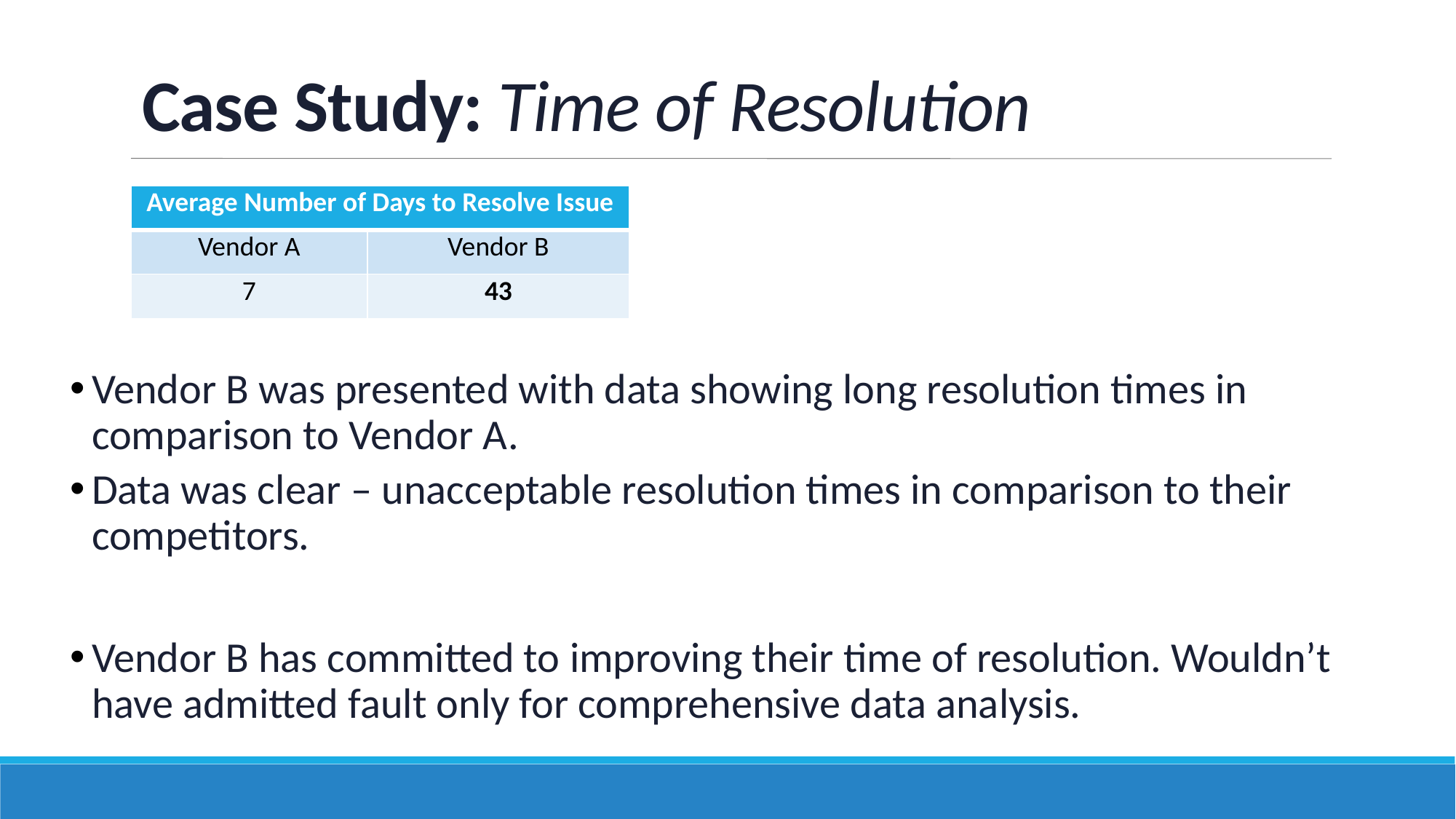

# Case Study: Time of Resolution

Vendor B was presented with data showing long resolution times in comparison to Vendor A.
Data was clear – unacceptable resolution times in comparison to their competitors.

Vendor B has committed to improving their time of resolution. Wouldn’t have admitted fault only for comprehensive data analysis.
| Average Number of Days to Resolve Issue |  |
| --- | --- |
| Vendor A | Vendor B |
| 7 | 43 |